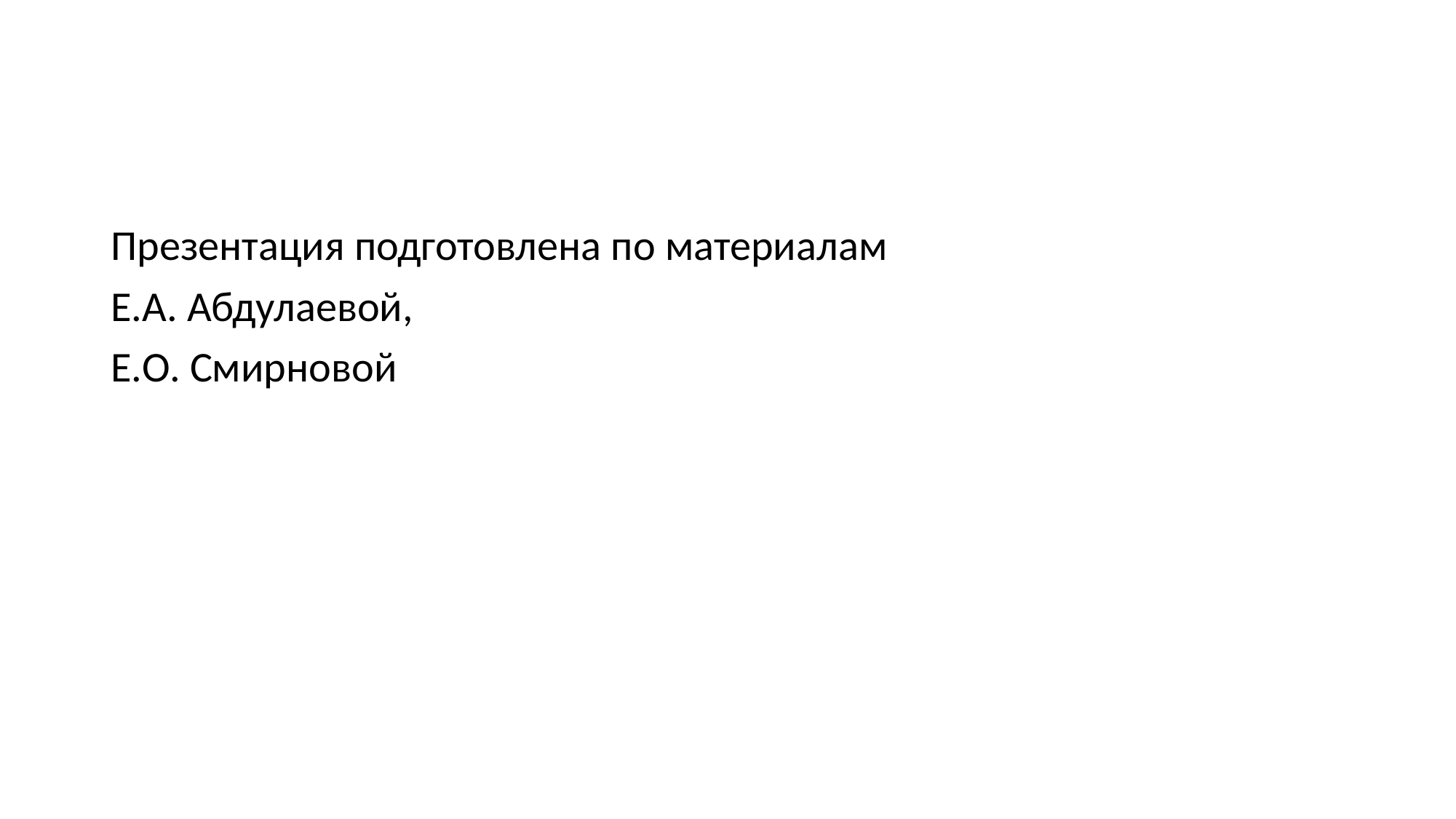

#
Презентация подготовлена по материалам
Е.А. Абдулаевой,
Е.О. Смирновой